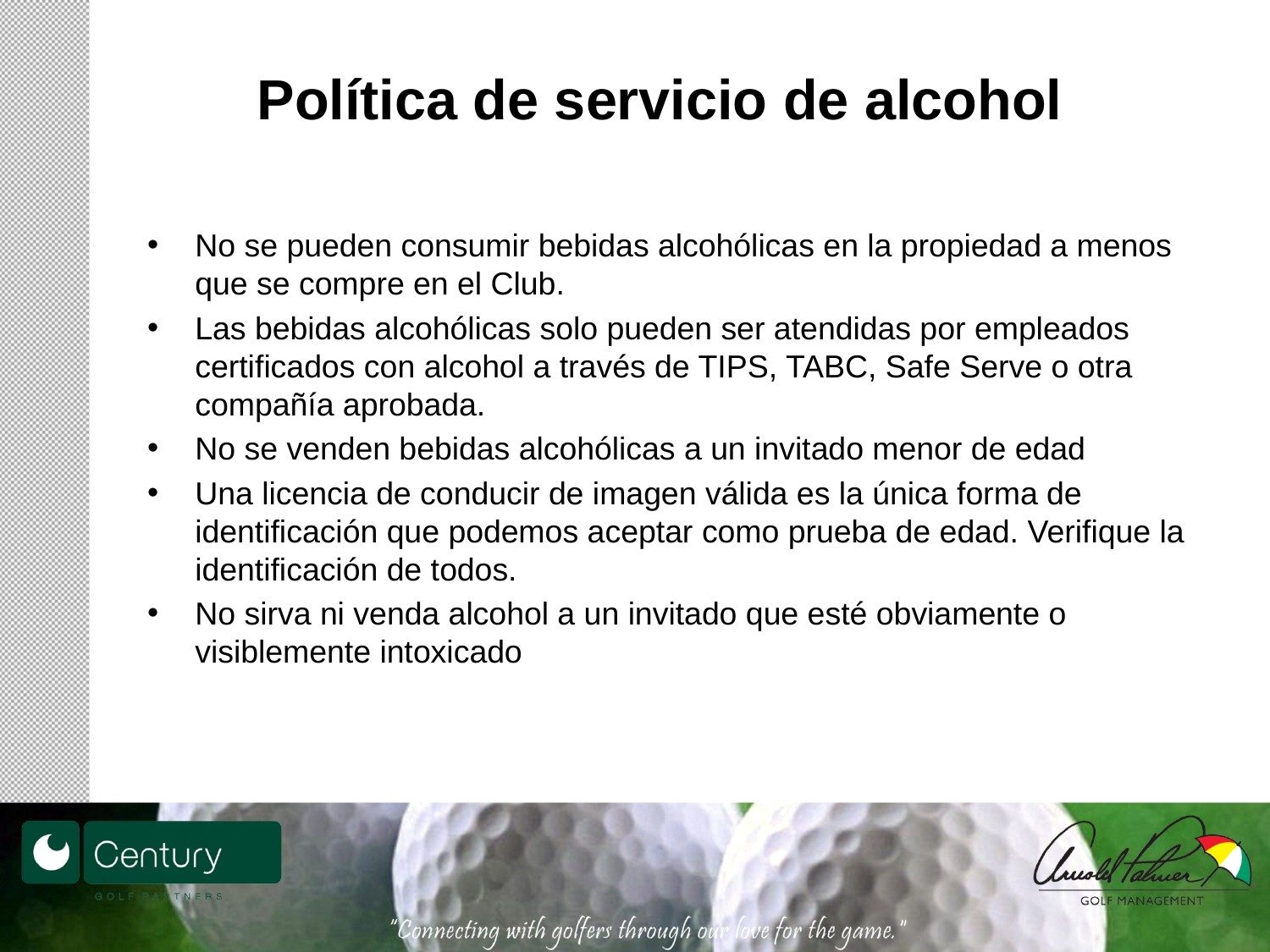

# Política de servicio de alcohol

No se pueden consumir bebidas alcohólicas en la propiedad a menos que se compre en el Club.
Las bebidas alcohólicas solo pueden ser atendidas por empleados certificados con alcohol a través de TIPS, TABC, Safe Serve o otra compañía aprobada.
No se venden bebidas alcohólicas a un invitado menor de edad
Una licencia de conducir de imagen válida es la única forma de identificación que podemos aceptar como prueba de edad. Verifique la identificación de todos.
No sirva ni venda alcohol a un invitado que esté obviamente o visiblemente intoxicado